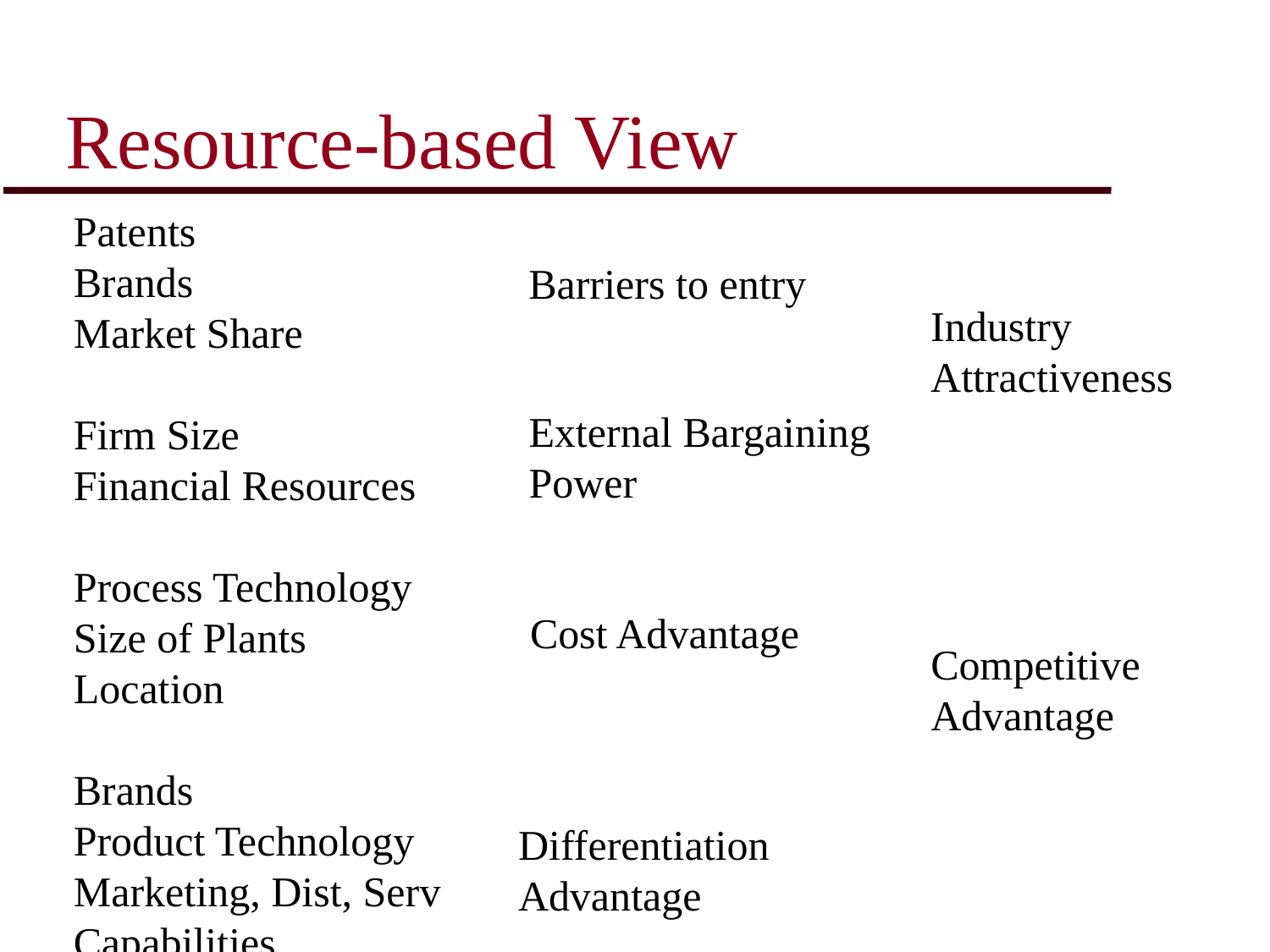

# Resource-based View
Patents
Brands
Market Share

Firm Size
Financial Resources

Process Technology
Size of Plants
Location

Brands
Product Technology
Marketing, Dist, Serv
Capabilities
Barriers to entry
Industry
Attractiveness
External Bargaining
Power
Cost Advantage
Competitive
Advantage
Differentiation
Advantage